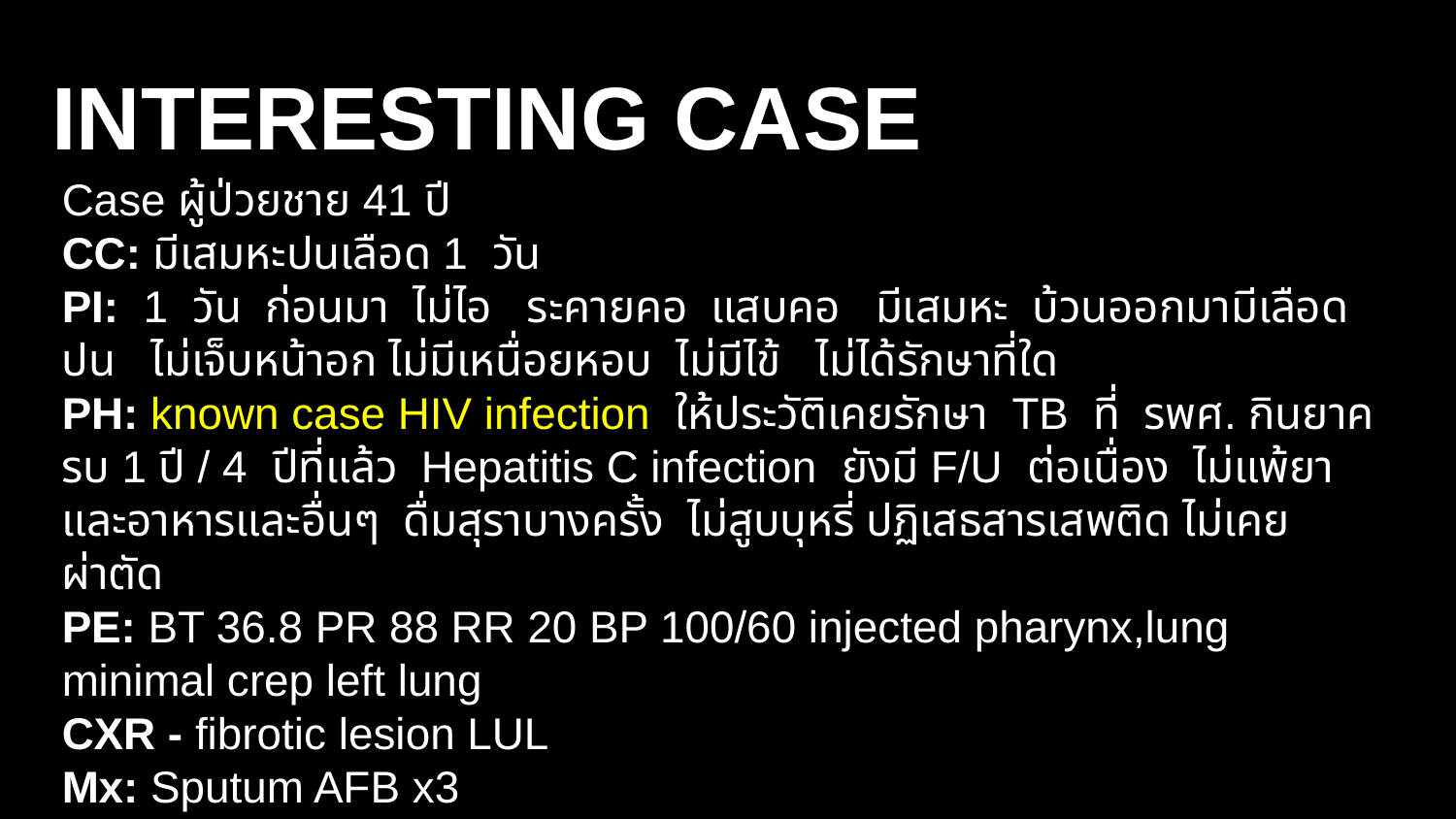

# INTERESTING CASE
Case ผู้ป่วยชาย 41 ปี
CC: มีเสมหะปนเลือด 1  วัน
PI:  1  วัน  ก่อนมา  ไม่ไอ   ระคายคอ  แสบคอ   มีเสมหะ  บ้วนออกมามีเลือดปน   ไม่เจ็บหน้าอก ไม่มีเหนื่อยหอบ  ไม่มีไข้   ไม่ได้รักษาที่ใด
PH: known case HIV infection  ให้ประวัติเคยรักษา  TB  ที่  รพศ. กินยาครบ 1 ปี / 4  ปีที่แล้ว  Hepatitis C infection  ยังมี F/U  ต่อเนื่อง  ไม่แพ้ยาและอาหารและอื่นๆ  ดื่มสุราบางครั้ง  ไม่สูบบุหรี่ ปฏิเสธสารเสพติด ไม่เคยผ่าตัด
PE: BT 36.8 PR 88 RR 20 BP 100/60 injected pharynx,lung minimal crep left lung
CXR - fibrotic lesion LUL
Mx: Sputum AFB x3
	Roxithromycin[150] 1x2 po pc for 5 days